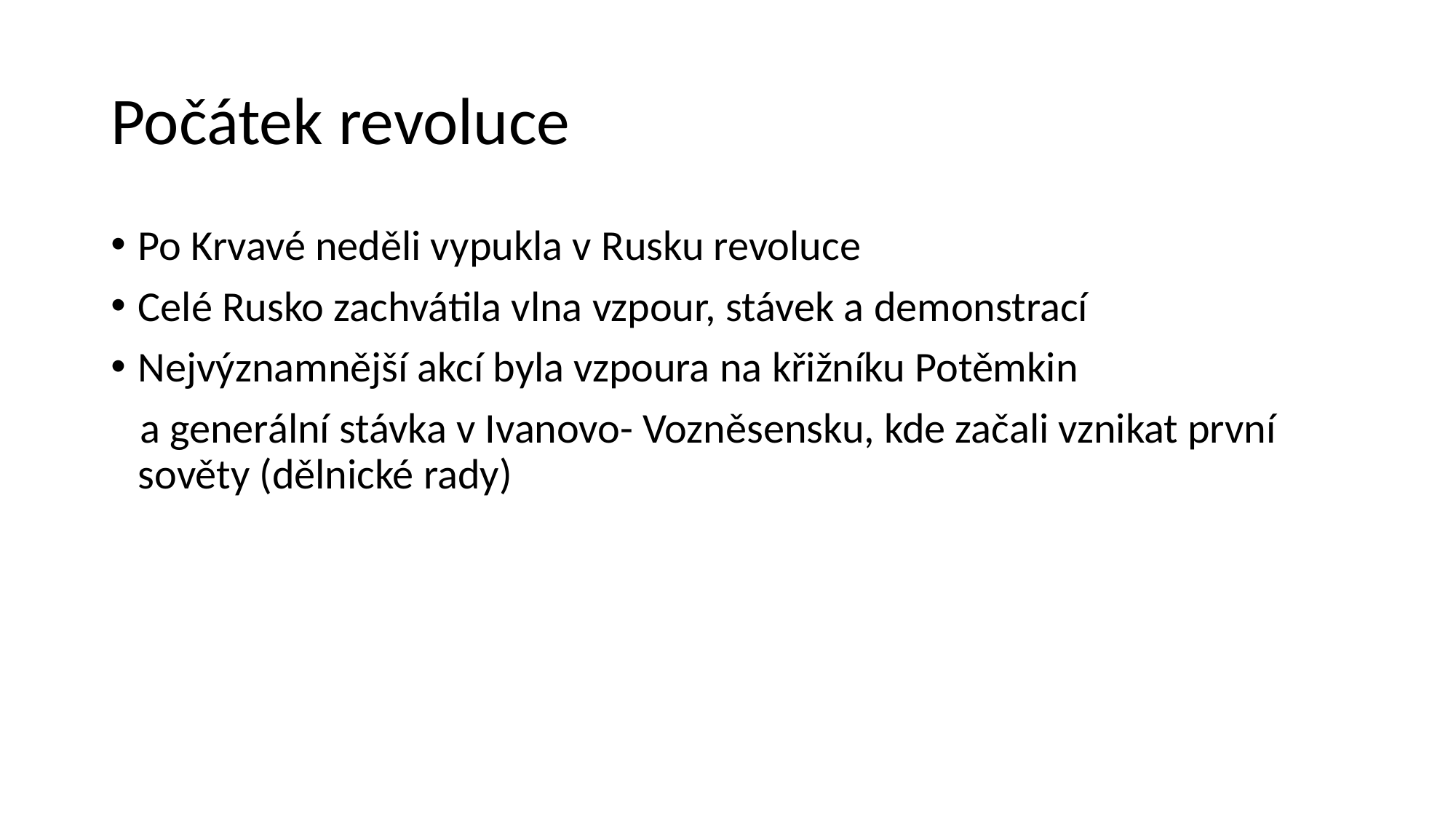

# Počátek revoluce
Po Krvavé neděli vypukla v Rusku revoluce
Celé Rusko zachvátila vlna vzpour, stávek a demonstrací
Nejvýznamnější akcí byla vzpoura na křižníku Potěmkin
   a generální stávka v Ivanovo- Vozněsensku, kde začali vznikat první sověty (dělnické rady)